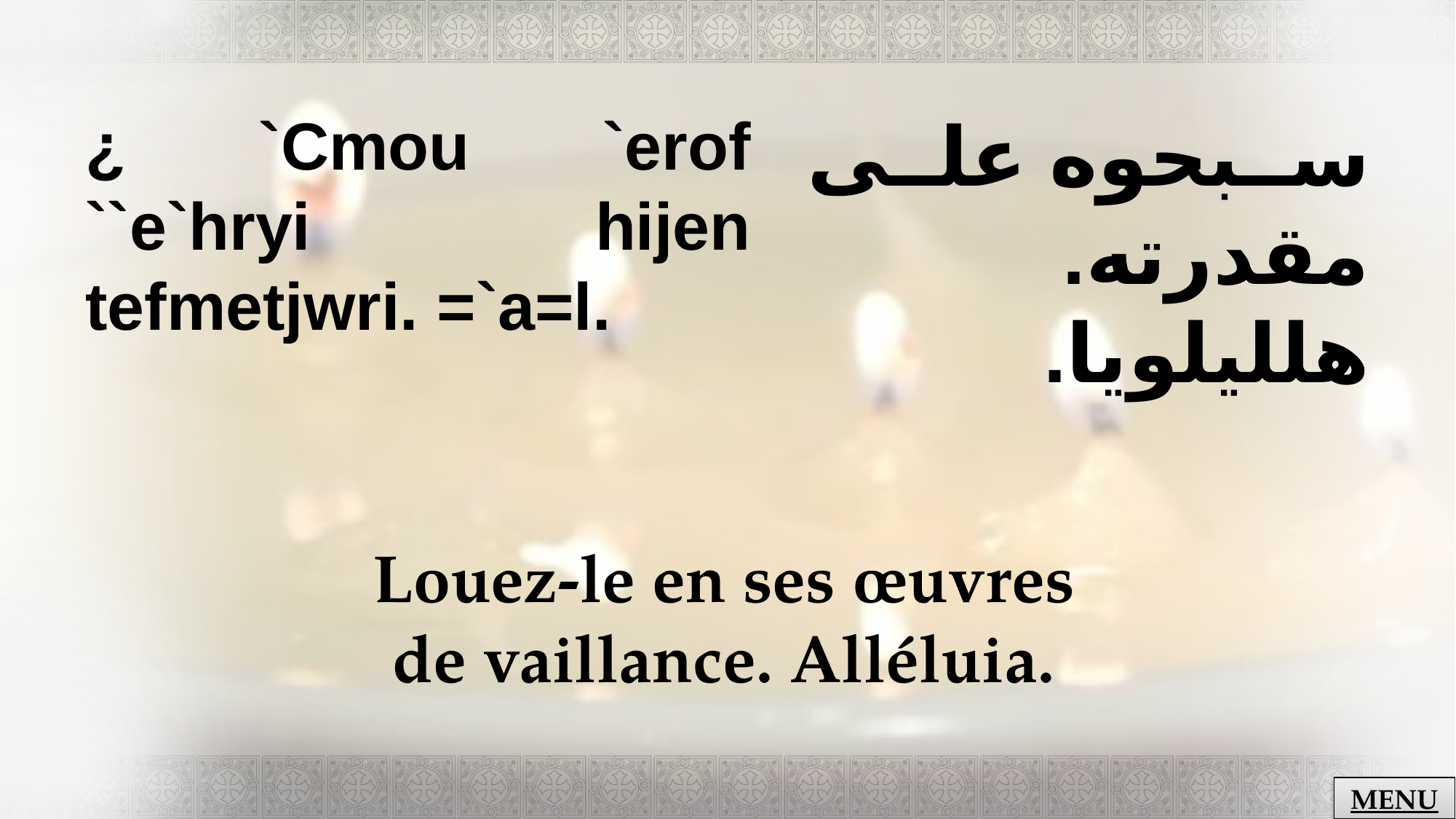

¿ `Cmou `erof ``e`hryi hijen tefmetjwri. =`a=l.
سبحوه على مقدرته. هلليلويا.
Louez-le en ses œuvres de vaillance. Alléluia.
MENU